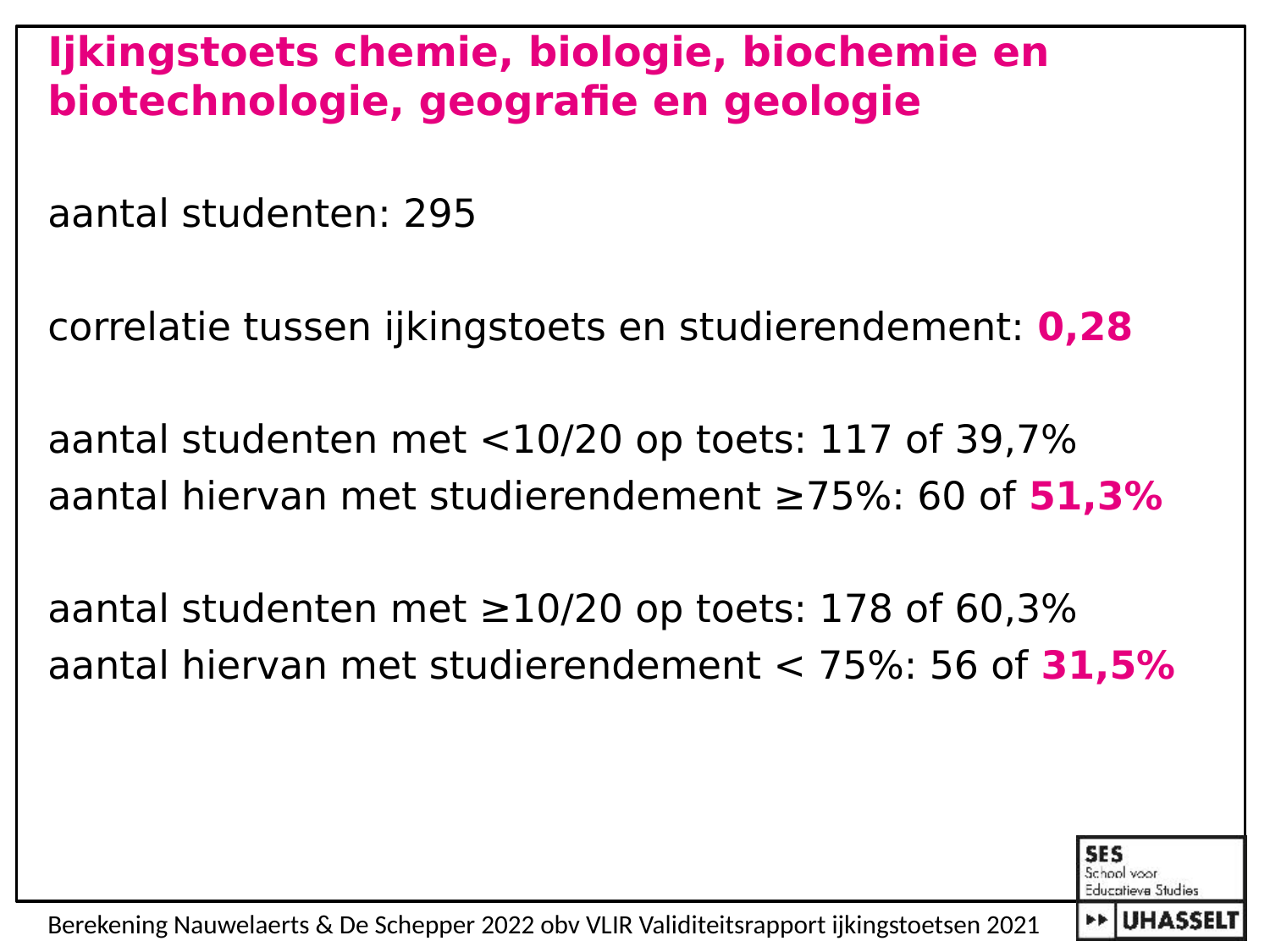

# Ijkingstoets chemie, biologie, biochemie en biotechnologie, geografie en geologie

aantal studenten: 295

correlatie tussen ijkingstoets en studierendement: 0,28

aantal studenten met <10/20 op toets: 117 of 39,7%
aantal hiervan met studierendement ≥75%: 60 of 51,3%

aantal studenten met ≥10/20 op toets: 178 of 60,3%
aantal hiervan met studierendement < 75%: 56 of 31,5%

Berekening Nauwelaerts & De Schepper 2022 obv VLIR Validiteitsrapport ijkingstoetsen 2021